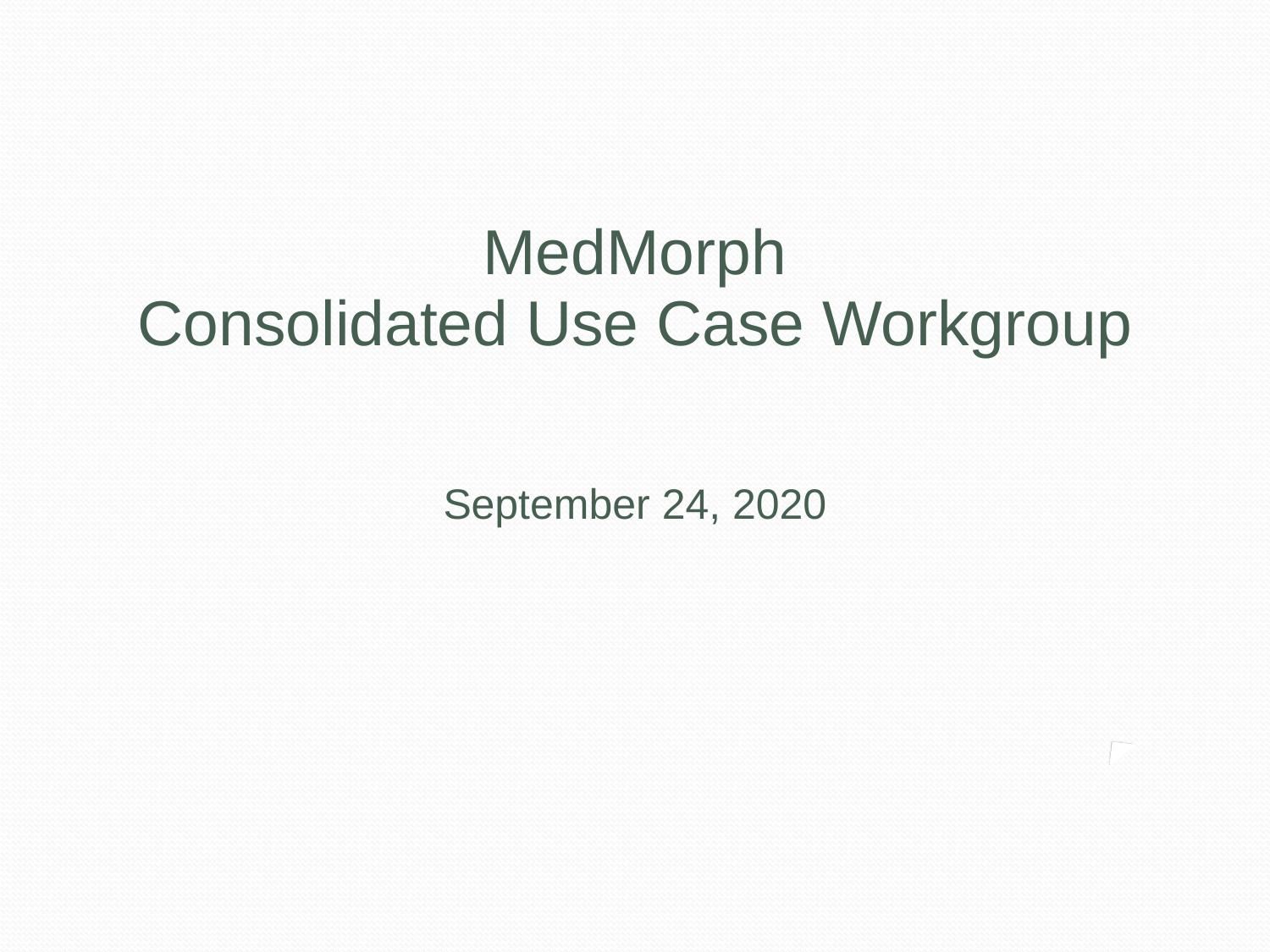

MedMorph
Consolidated Use Case Workgroup
September 24, 2020